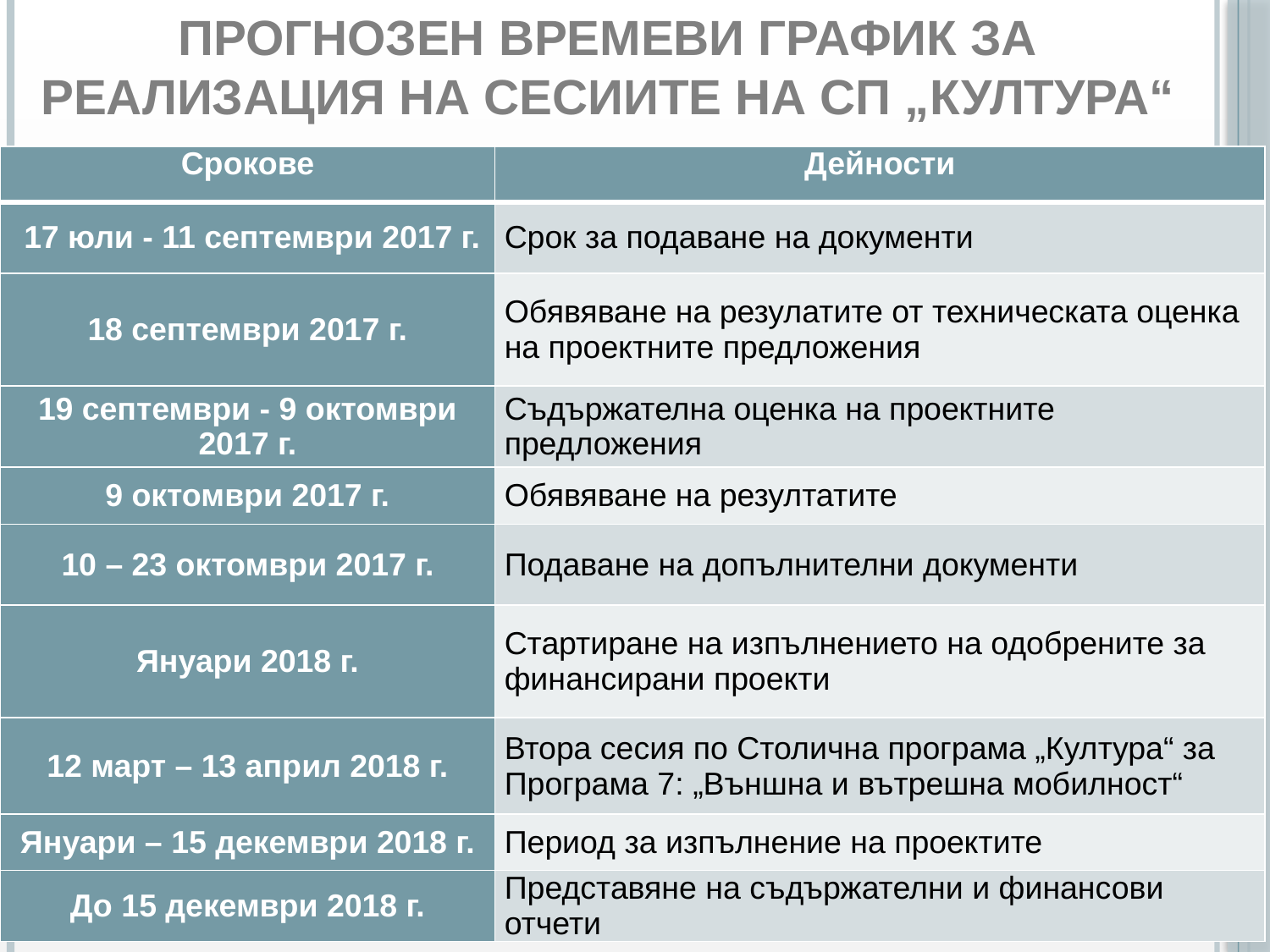

ПРОГНОЗЕН ВРЕМЕВИ ГРАФИК ЗА РЕАЛИЗАЦИЯ НА СЕСИИТЕ НА СП „КУЛТУРА“
| Срокове | Дейности |
| --- | --- |
| 17 юли - 11 септември 2017 г. | Срок за подаване на документи |
| 18 септември 2017 г. | Обявяване на резулатите от техническата оценка на проектните предложения |
| 19 септември - 9 октомври 2017 г. | Съдържателна оценка на проектните предложения |
| 9 октомври 2017 г. | Обявяване на резултатите |
| 10 – 23 октомври 2017 г. | Подаване на допълнителни документи |
| Януари 2018 г. | Стартиране на изпълнението на одобрените за финансирани проекти |
| 12 март – 13 април 2018 г. | Втора сесия по Столична програма „Култура“ за Програма 7: „Външна и вътрешна мобилност“ |
| Януари – 15 декември 2018 г. | Период за изпълнение на проектите |
| До 15 декември 2018 г. | Представяне на съдържателни и финансови отчети |